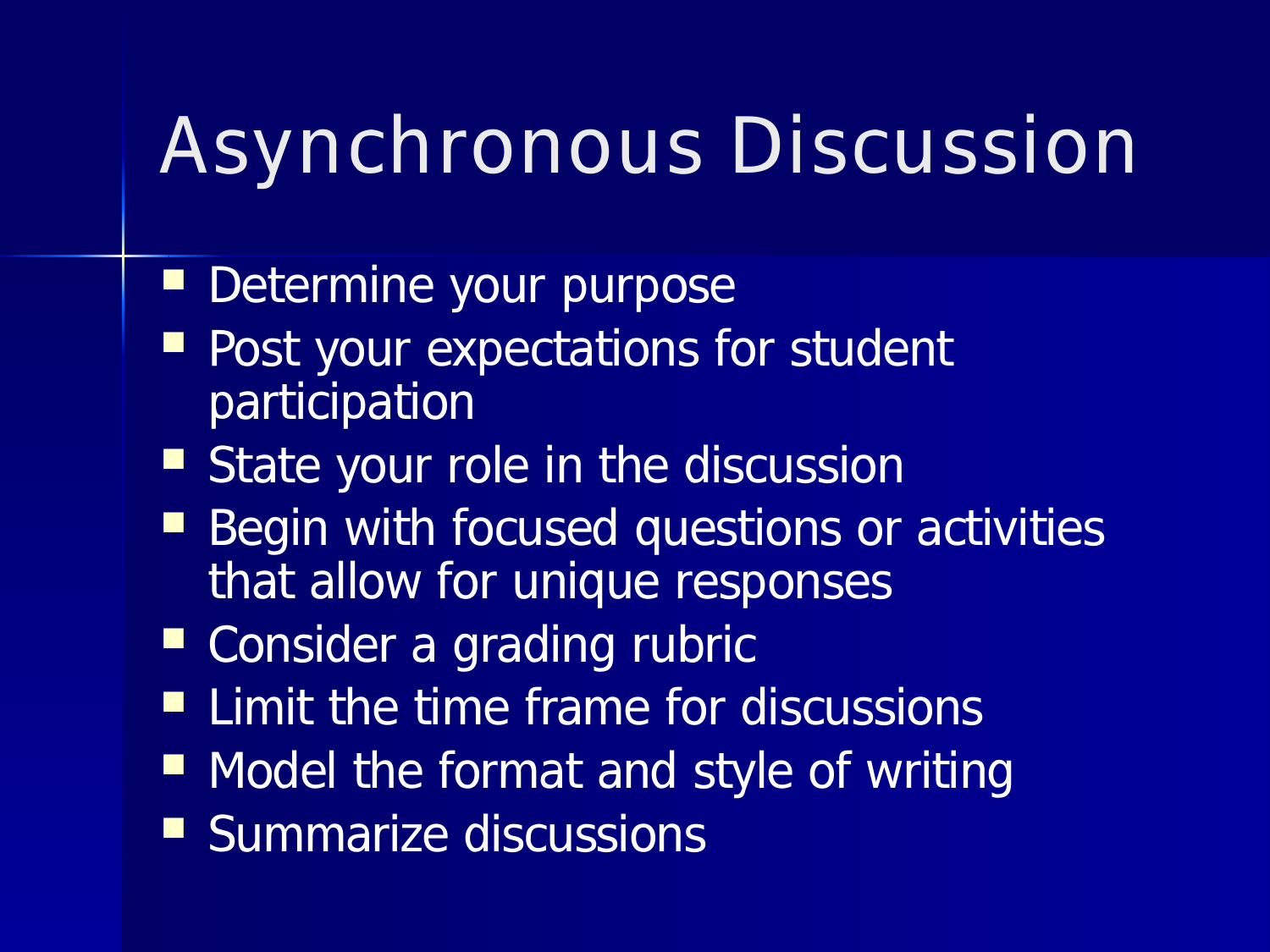

# Asynchronous Discussion
Determine your purpose
Post your expectations for student participation
State your role in the discussion
Begin with focused questions or activities that allow for unique responses
Consider a grading rubric
Limit the time frame for discussions
Model the format and style of writing
Summarize discussions